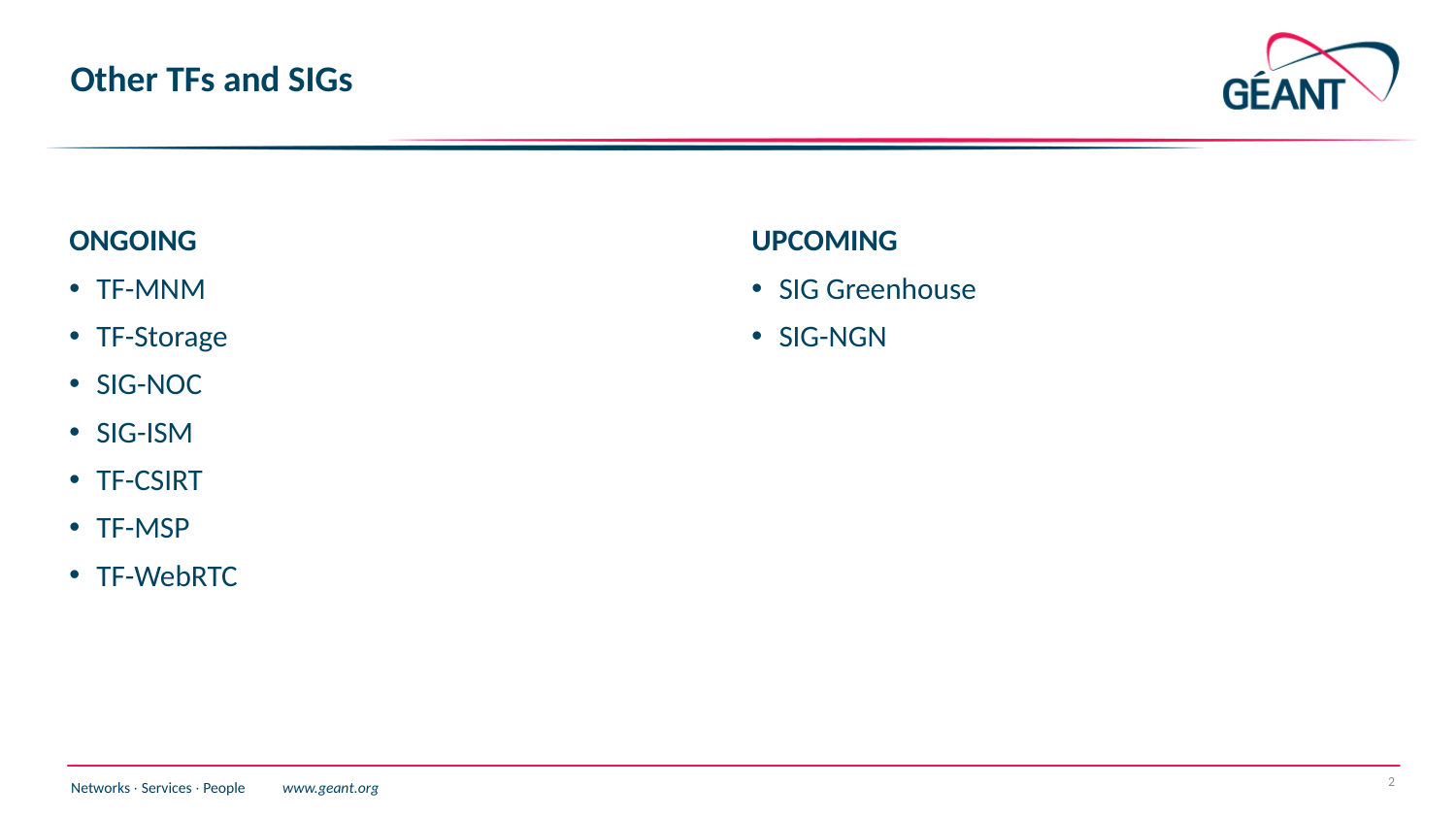

# Other TFs and SIGs
ONGOING
TF-MNM
TF-Storage
SIG-NOC
SIG-ISM
TF-CSIRT
TF-MSP
TF-WebRTC

UPCOMING
SIG Greenhouse
SIG-NGN

2